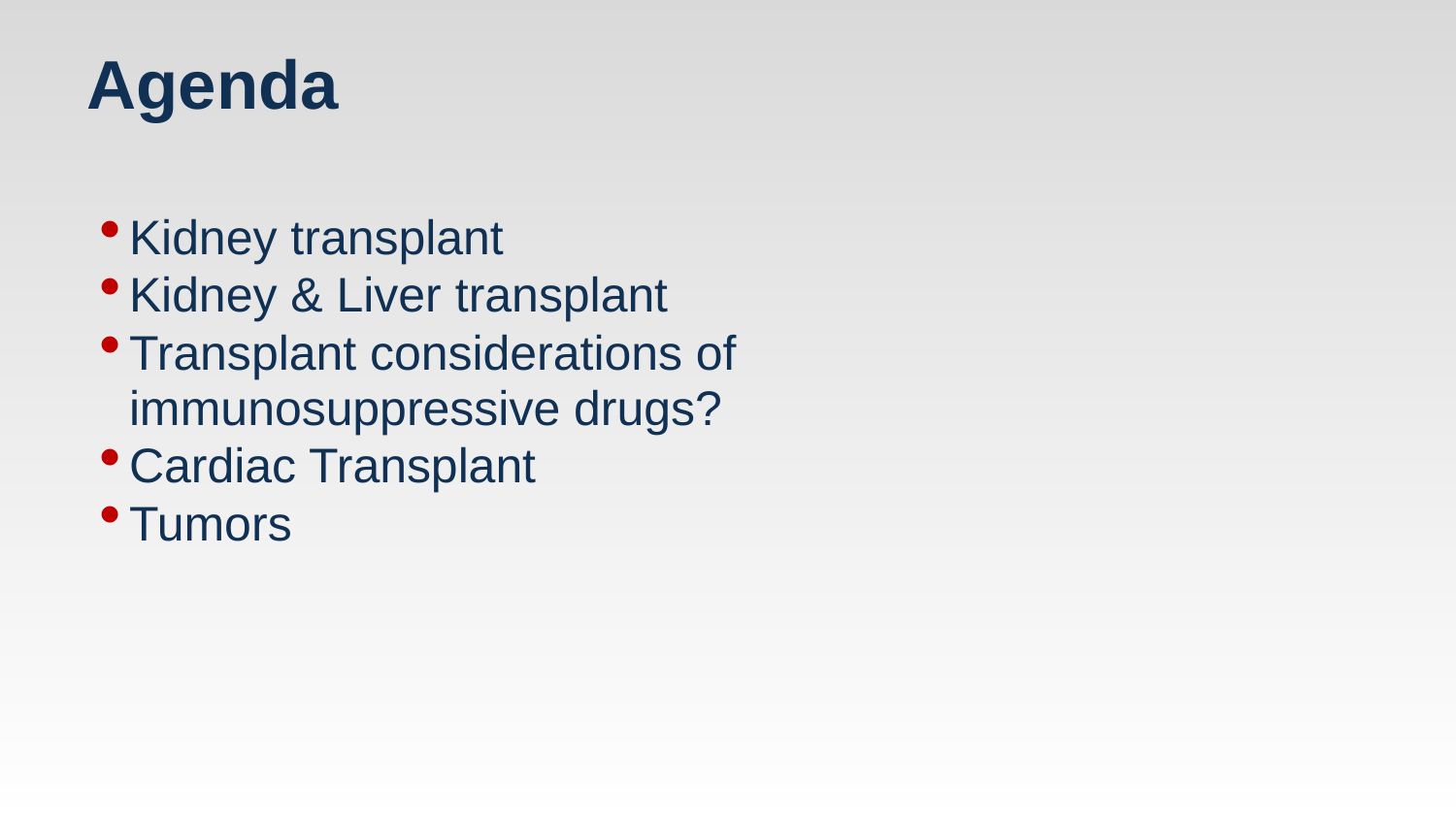

# Agenda
Kidney transplant
Kidney & Liver transplant
Transplant considerations of immunosuppressive drugs?
Cardiac Transplant
Tumors